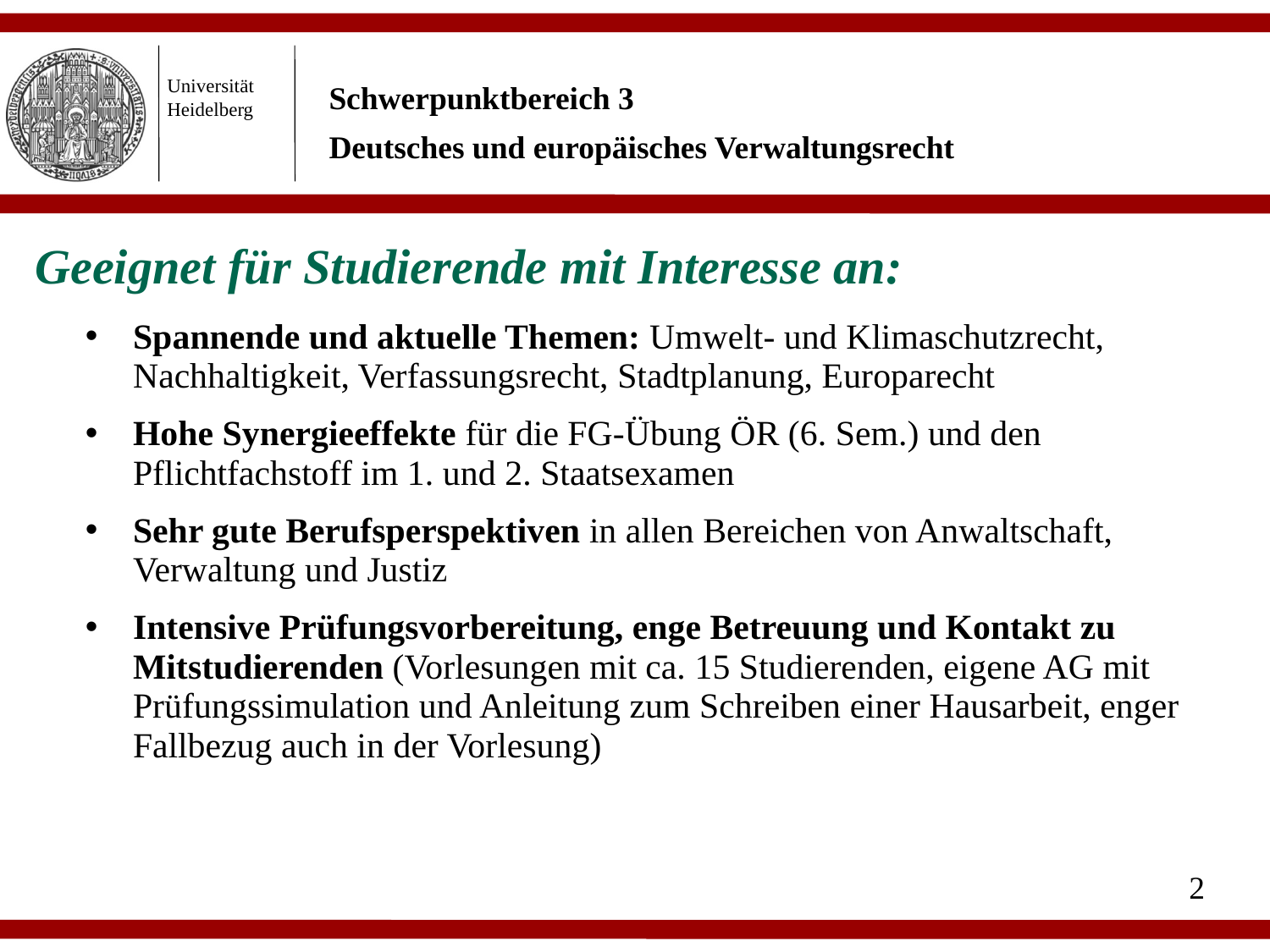

Geeignet für Studierende mit Interesse an:
Spannende und aktuelle Themen: Umwelt- und Klimaschutzrecht, Nachhaltigkeit, Verfassungsrecht, Stadtplanung, Europarecht
Hohe Synergieeffekte für die FG-Übung ÖR (6. Sem.) und den Pflichtfachstoff im 1. und 2. Staatsexamen
Sehr gute Berufsperspektiven in allen Bereichen von Anwaltschaft, Verwaltung und Justiz
Intensive Prüfungsvorbereitung, enge Betreuung und Kontakt zu Mitstudierenden (Vorlesungen mit ca. 15 Studierenden, eigene AG mit Prüfungssimulation und Anleitung zum Schreiben einer Hausarbeit, enger Fallbezug auch in der Vorlesung)

2